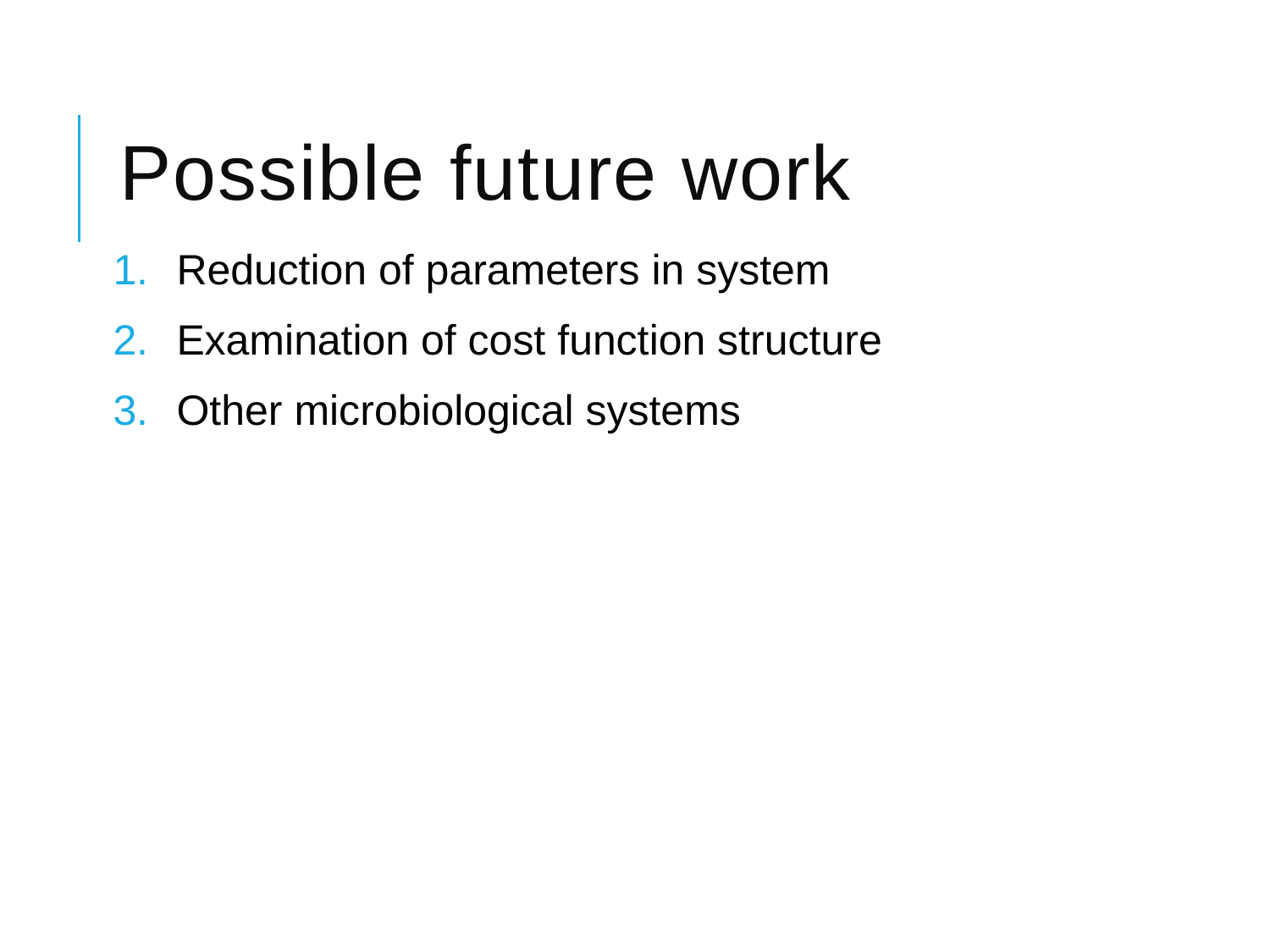

# Possible future work
Reduction of parameters in system
Examination of cost function structure
Other microbiological systems